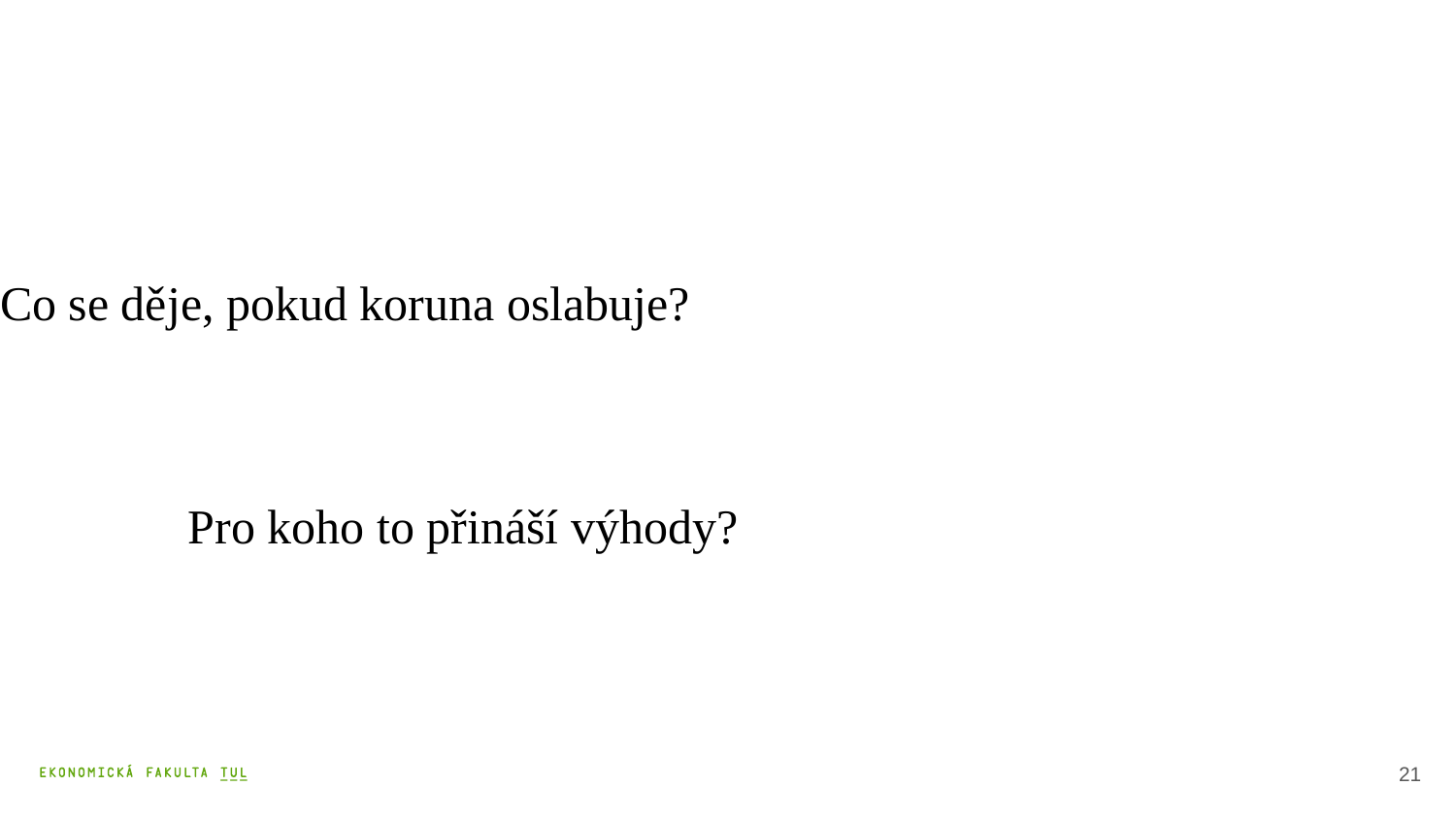

#
Co se děje, pokud koruna oslabuje?

           Pro koho to přináší výhody?
21